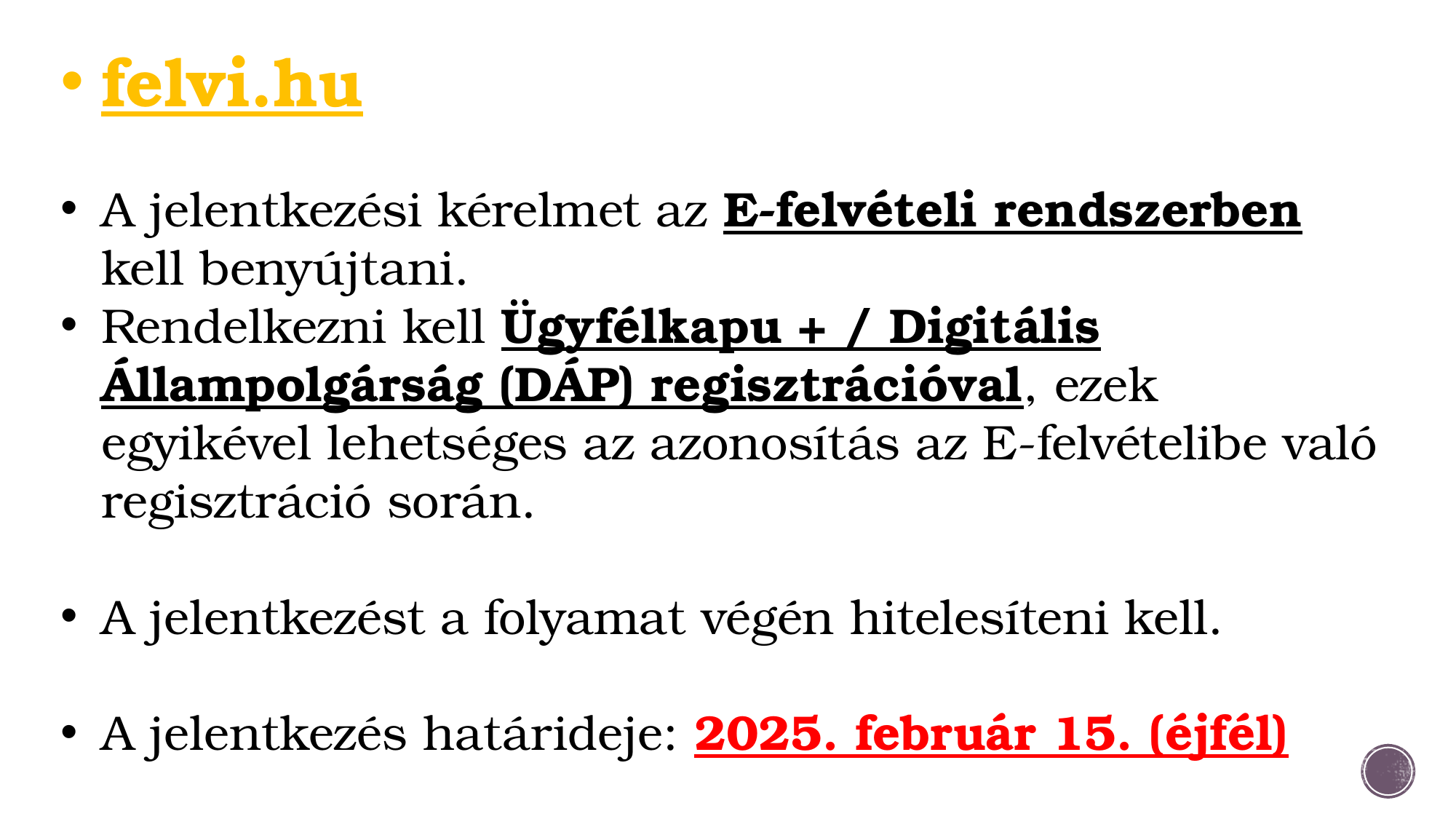

felvi.hu

A jelentkezési kérelmet az E-felvételi rendszerben kell benyújtani.
Rendelkezni kell Ügyfélkapu + / Digitális Állampolgárság (DÁP) regisztrációval, ezek egyikével lehetséges az azonosítás az E-felvételibe való regisztráció során.

A jelentkezést a folyamat végén hitelesíteni kell.

A jelentkezés határideje: 2025. február 15. (éjfél)